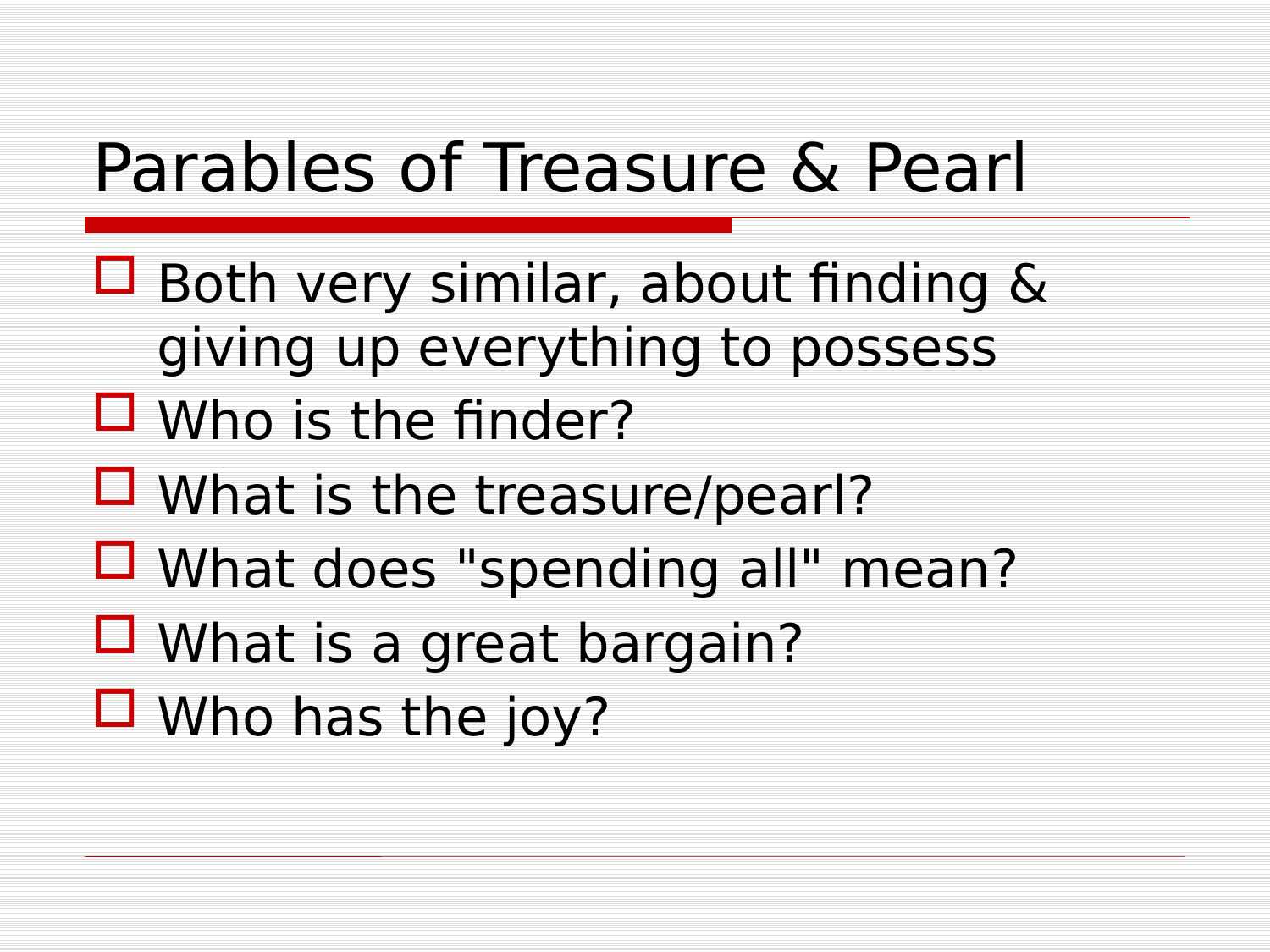

# Parables of Treasure & Pearl
Both very similar, about finding & giving up everything to possess
Who is the finder?
What is the treasure/pearl?
What does "spending all" mean?
What is a great bargain?
Who has the joy?